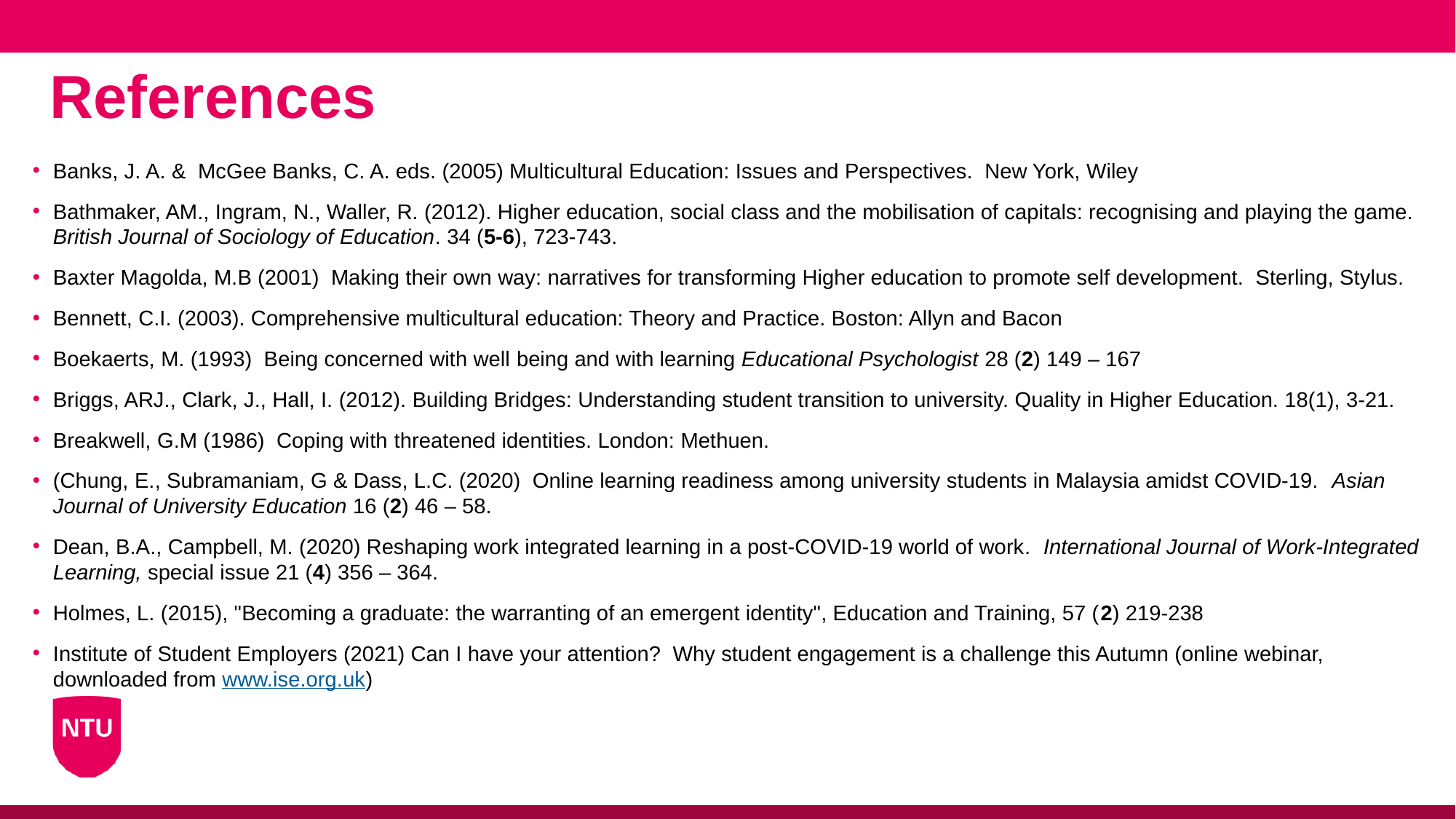

# References
Banks, J. A. &  McGee Banks, C. A. eds. (2005) Multicultural Education: Issues and Perspectives.  New York, Wiley
Bathmaker, AM., Ingram, N., Waller, R. (2012). Higher education, social class and the mobilisation of capitals: recognising and playing the game. British Journal of Sociology of Education. 34 (5-6), 723-743.
Baxter Magolda, M.B (2001)  Making their own way: narratives for transforming Higher education to promote self development.  Sterling, Stylus.
Bennett, C.I. (2003). Comprehensive multicultural education: Theory and Practice. Boston: Allyn and Bacon
Boekaerts, M. (1993)  Being concerned with well being and with learning Educational Psychologist 28 (2) 149 – 167
Briggs, ARJ., Clark, J., Hall, I. (2012). Building Bridges: Understanding student transition to university. Quality in Higher Education. 18(1), 3-21.
Breakwell, G.M (1986)  Coping with threatened identities. London: Methuen.
(Chung, E., Subramaniam, G & Dass, L.C. (2020)  Online learning readiness among university students in Malaysia amidst COVID-19.  Asian Journal of University Education 16 (2) 46 – 58.
Dean, B.A., Campbell, M. (2020) Reshaping work integrated learning in a post-COVID-19 world of work.  International Journal of Work-Integrated Learning, special issue 21 (4) 356 – 364.
Holmes, L. (2015), "Becoming a graduate: the warranting of an emergent identity", Education and Training, 57 (2) 219-238
Institute of Student Employers (2021) Can I have your attention?  Why student engagement is a challenge this Autumn (online webinar, downloaded from www.ise.org.uk)